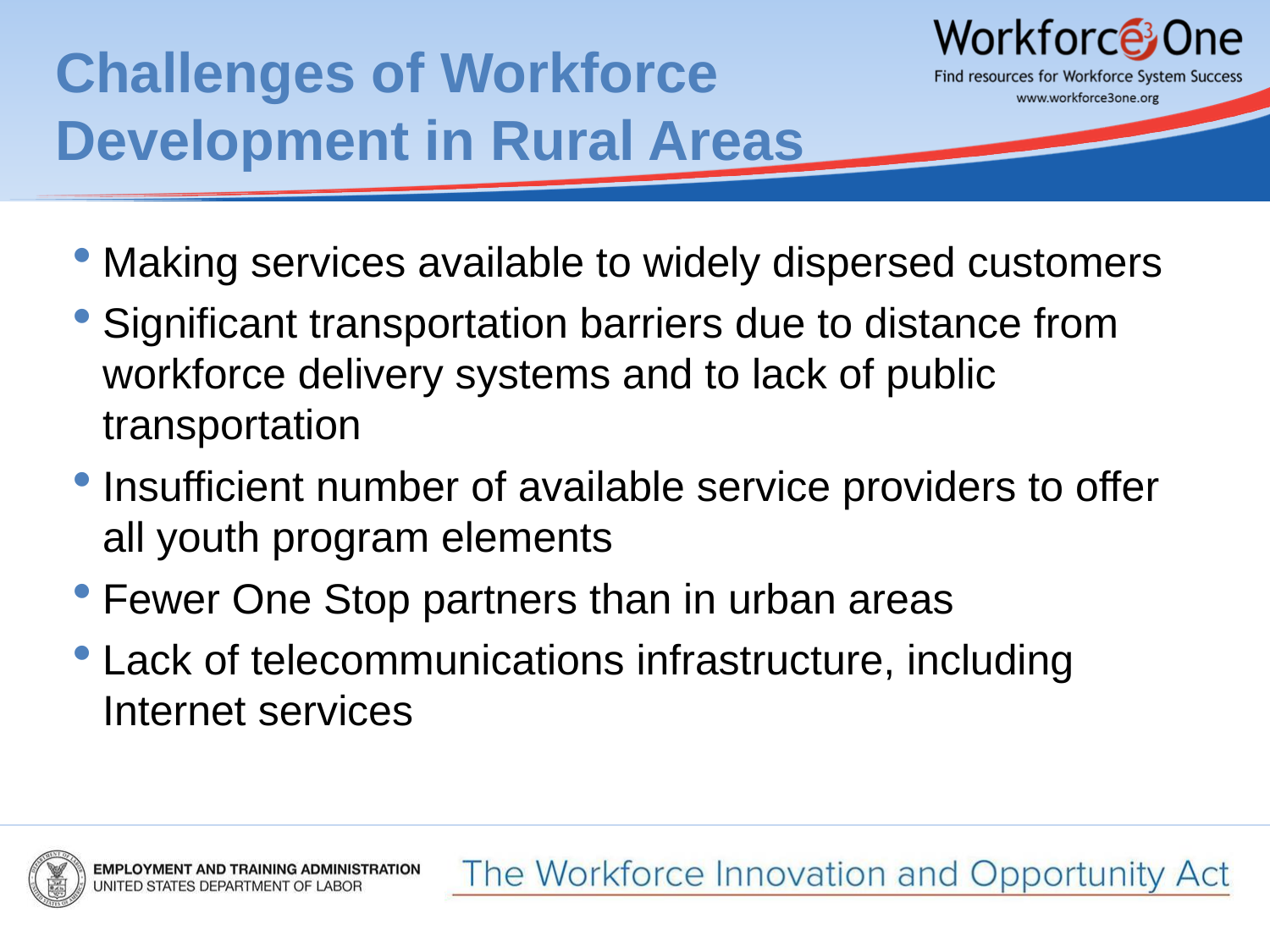

# Challenges of Workforce Development in Rural Areas
Making services available to widely dispersed customers
Significant transportation barriers due to distance from workforce delivery systems and to lack of public transportation
Insufficient number of available service providers to offer all youth program elements
Fewer One Stop partners than in urban areas
Lack of telecommunications infrastructure, including Internet services